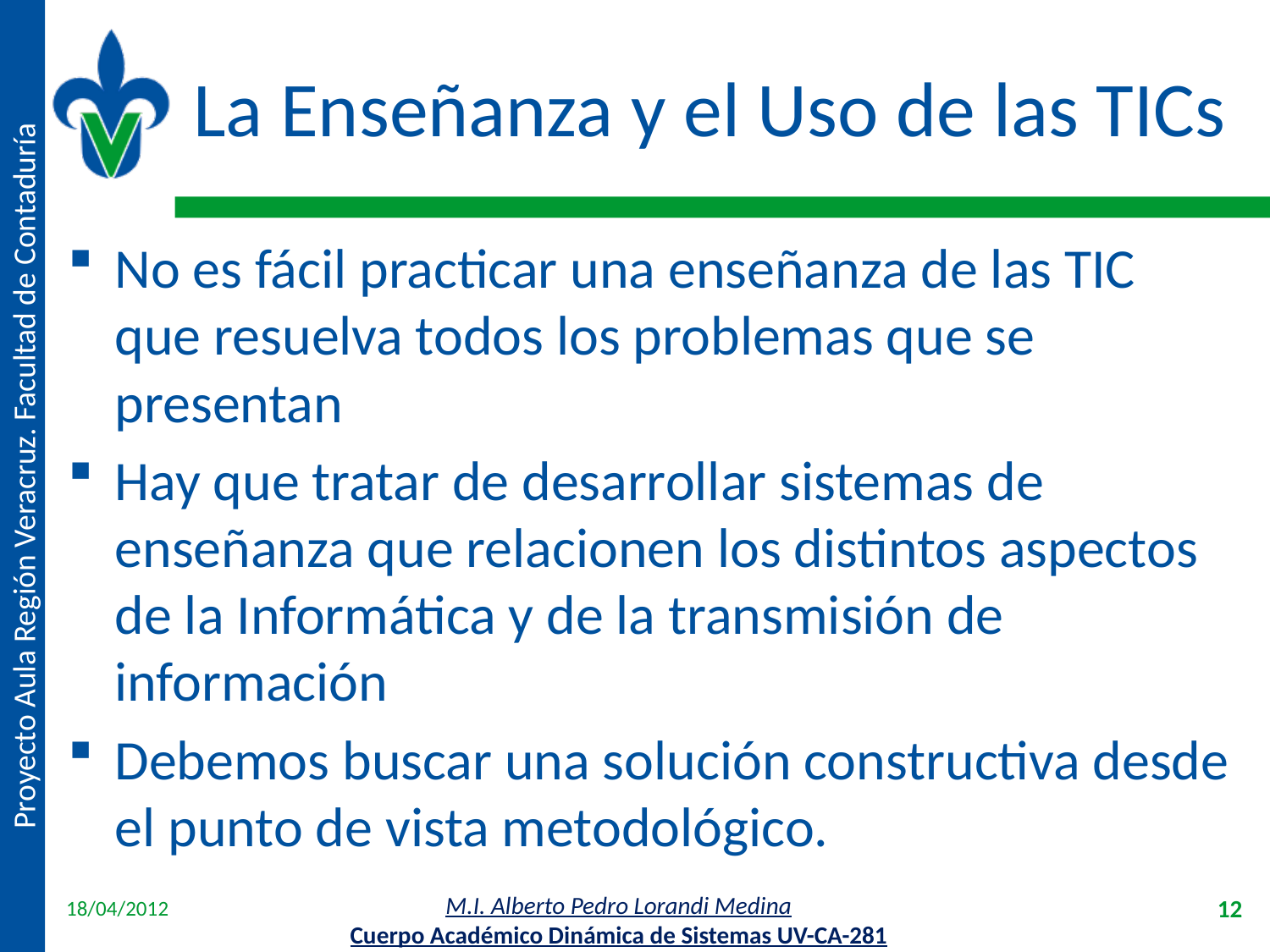

# La Enseñanza y el Uso de las TICs
No es fácil practicar una enseñanza de las TIC que resuelva todos los problemas que se presentan
Hay que tratar de desarrollar sistemas de enseñanza que relacionen los distintos aspectos de la Informática y de la transmisión de información
Debemos buscar una solución constructiva desde el punto de vista metodológico.
18/04/2012
12